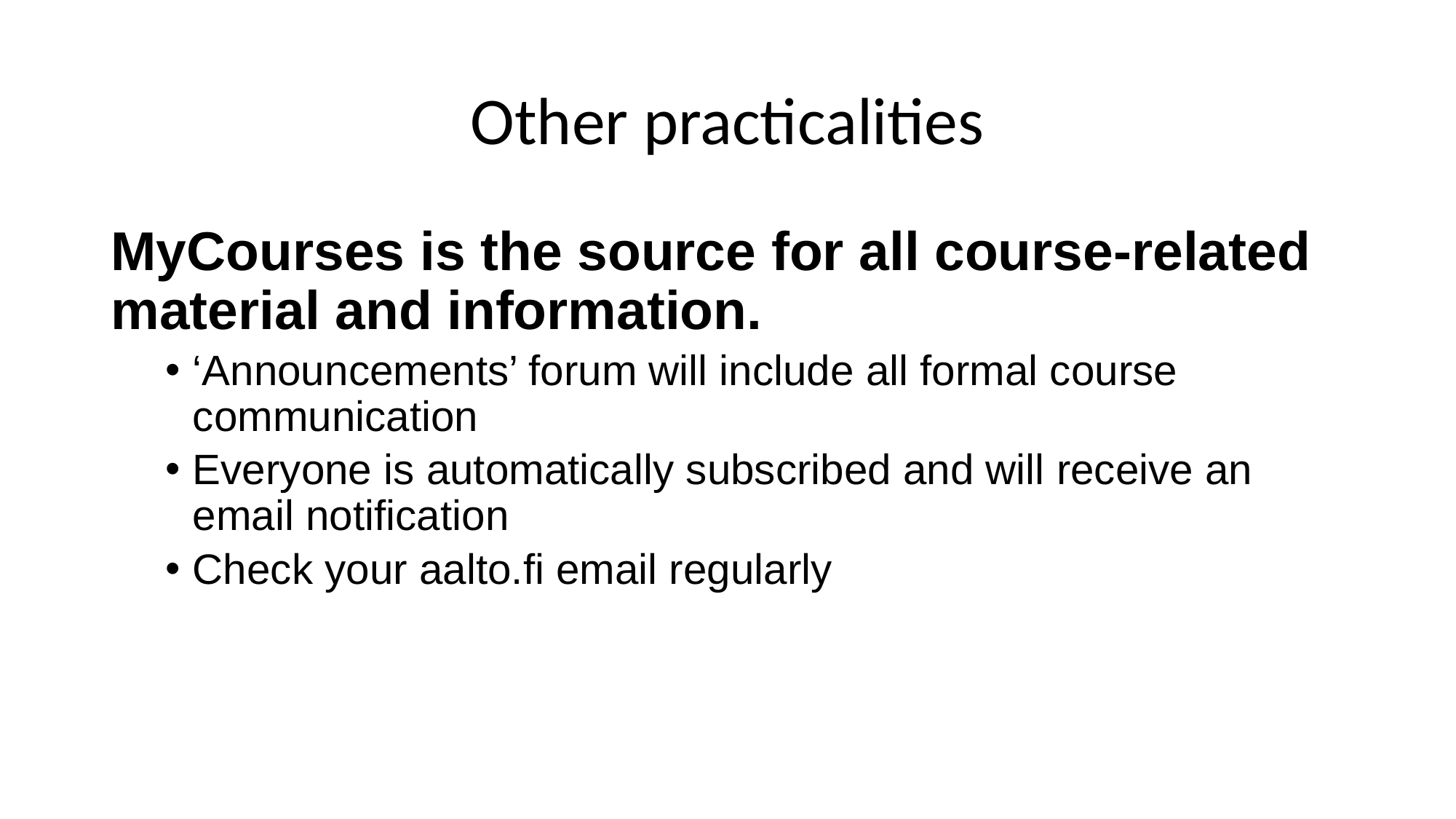

# Other practicalities
MyCourses is the source for all course-related material and information.
‘Announcements’ forum will include all formal course communication
Everyone is automatically subscribed and will receive an email notification
Check your aalto.fi email regularly